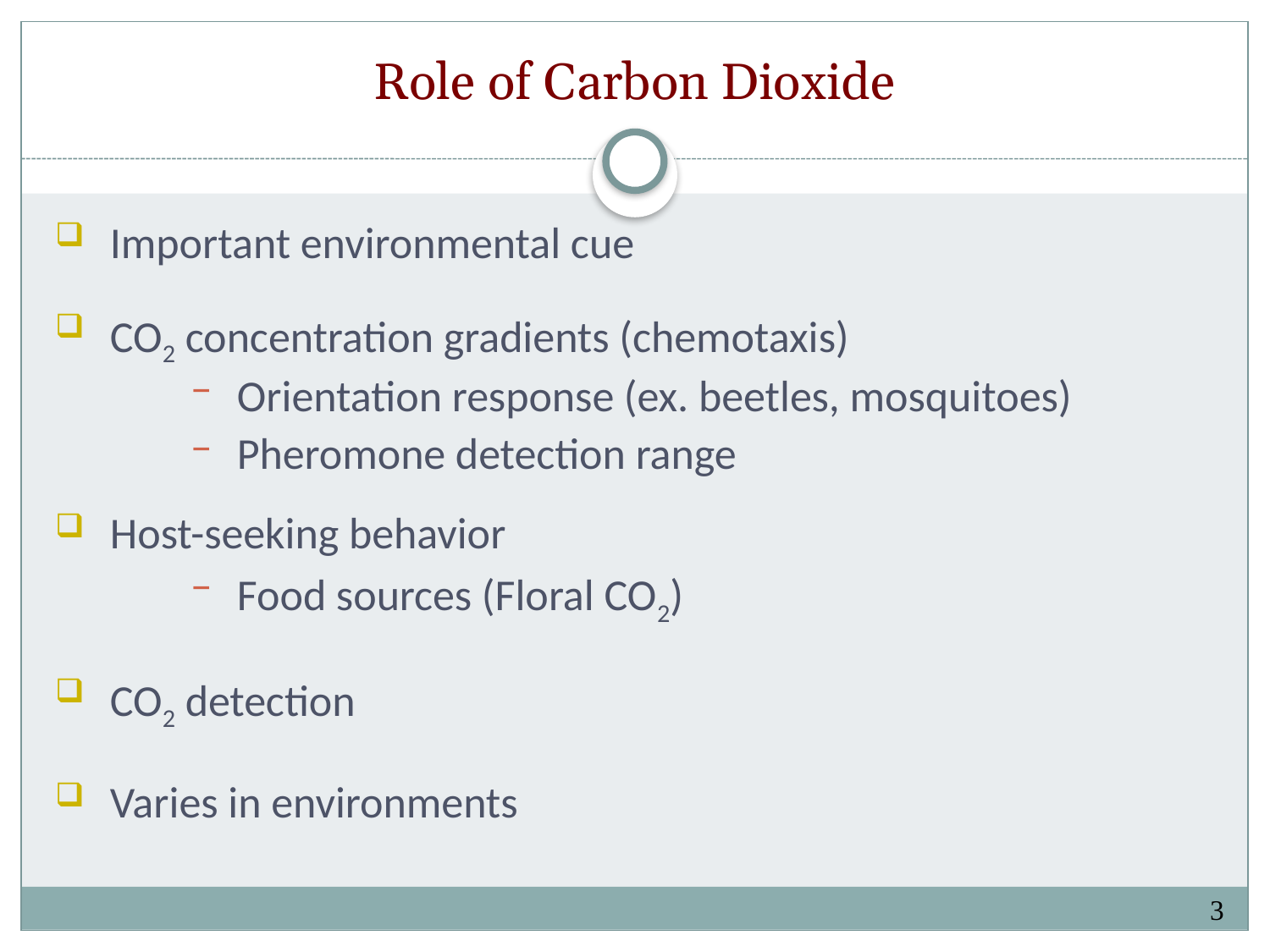

# Role of Carbon Dioxide
Important environmental cue
CO2 concentration gradients (chemotaxis)
Orientation response (ex. beetles, mosquitoes)
Pheromone detection range
Host-seeking behavior
Food sources (Floral CO2)
CO2 detection
Varies in environments

3